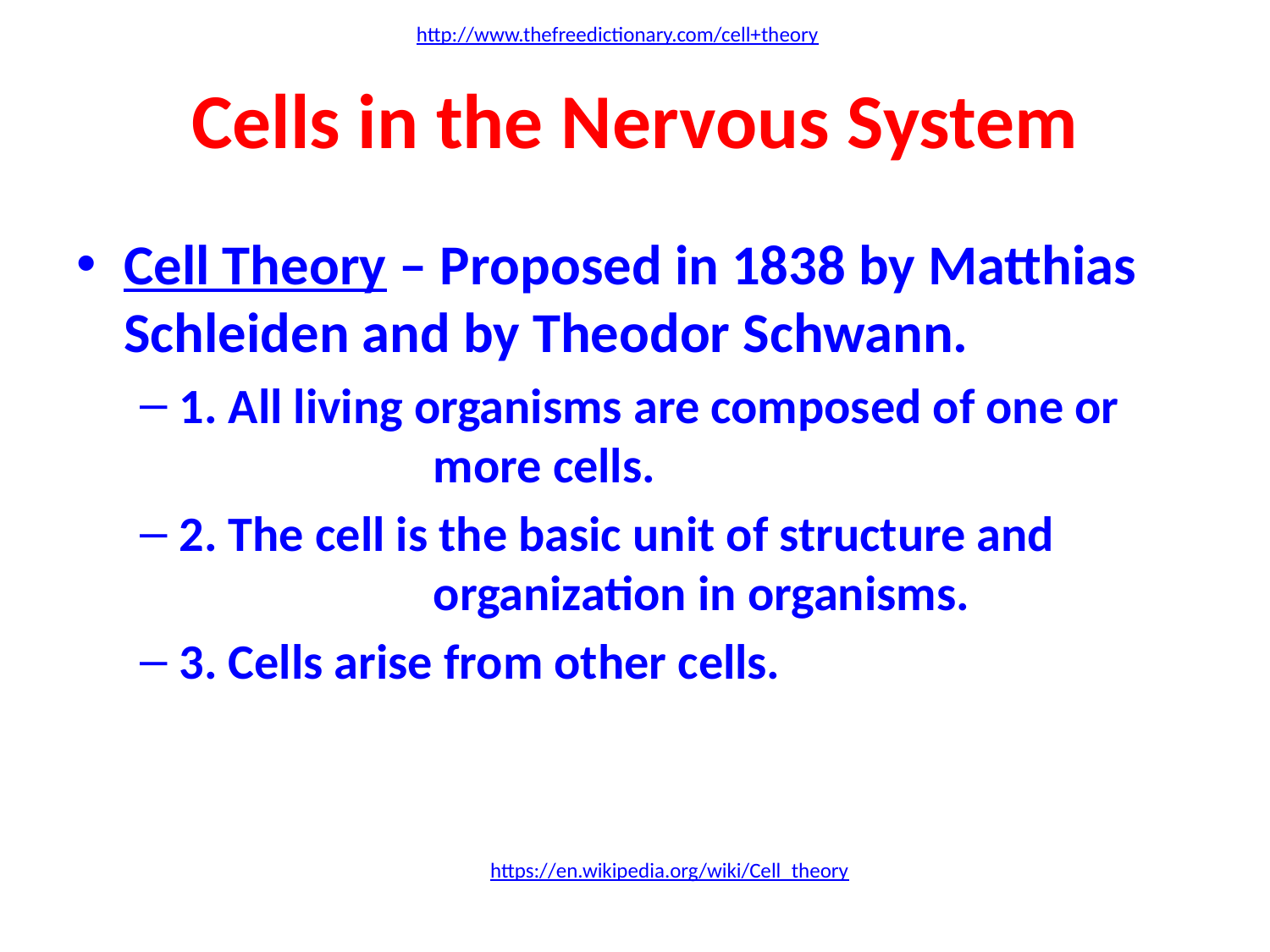

http://www.thefreedictionary.com/cell+theory

# Cells in the Nervous System
Cell Theory – Proposed in 1838 by Matthias Schleiden and by Theodor Schwann.
1. All living organisms are composed of one or 		more cells.
2. The cell is the basic unit of structure and 			organization in organisms.
3. Cells arise from other cells.

https://en.wikipedia.org/wiki/Cell_theory